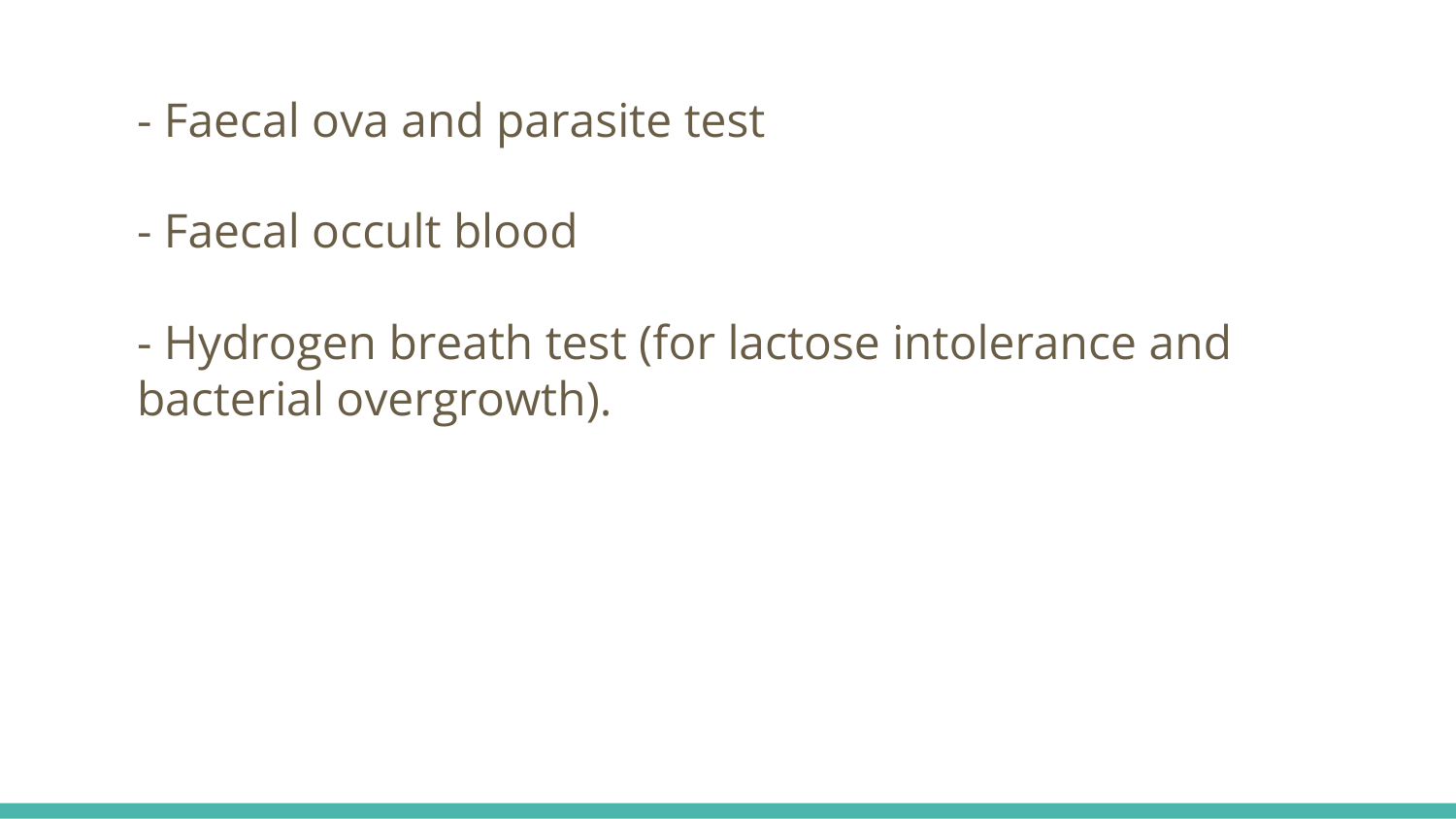

- Faecal ova and parasite test
- Faecal occult blood
- Hydrogen breath test (for lactose intolerance and bacterial overgrowth).